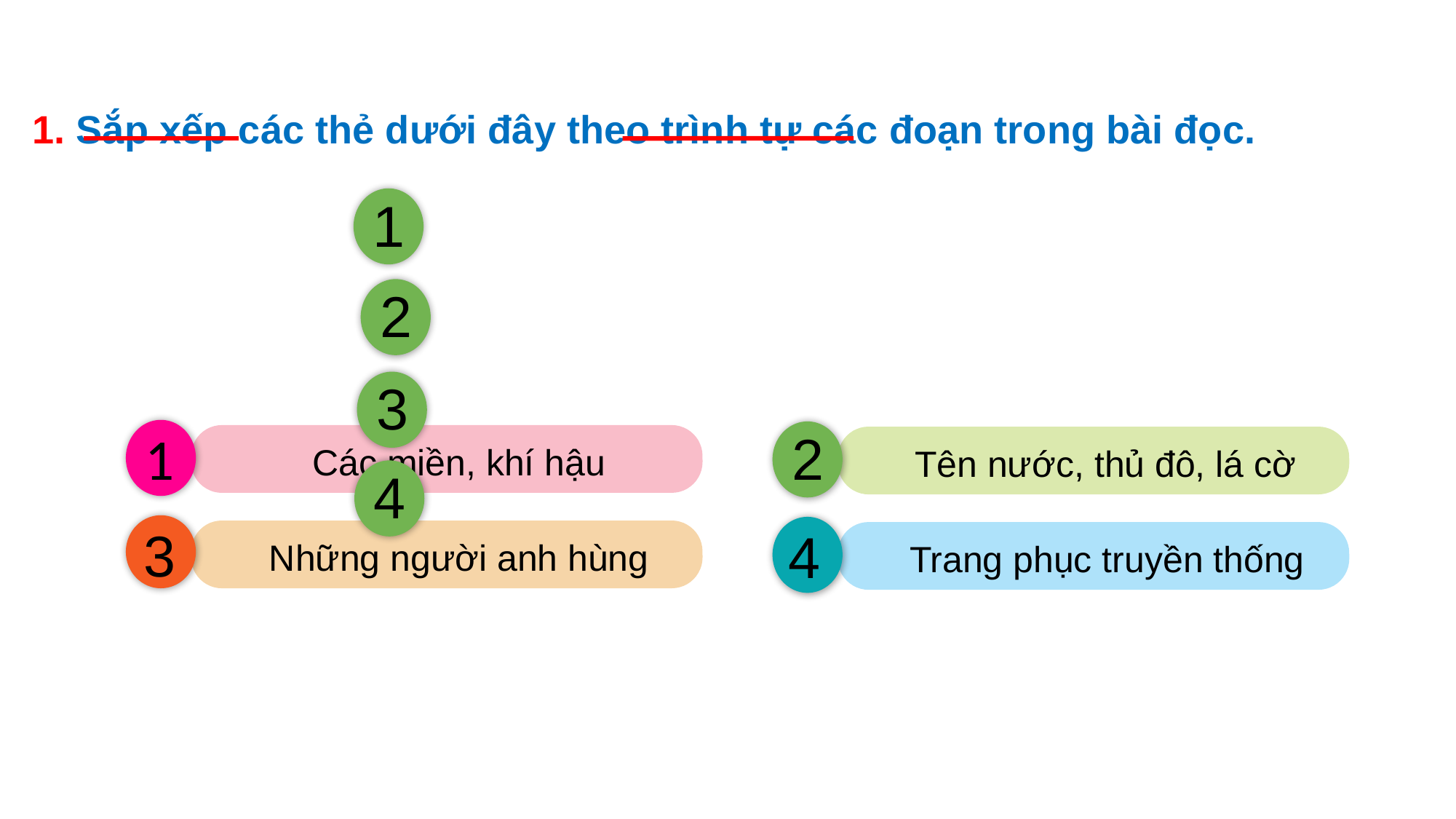

1. Sắp xếp các thẻ dưới đây theo trình tự các đoạn trong bài đọc.
1

2

3

2

Tên nước, thủ đô, lá cờ
1

Các miền, khí hậu
4

3

Những người anh hùng
4

Trang phục truyền thống